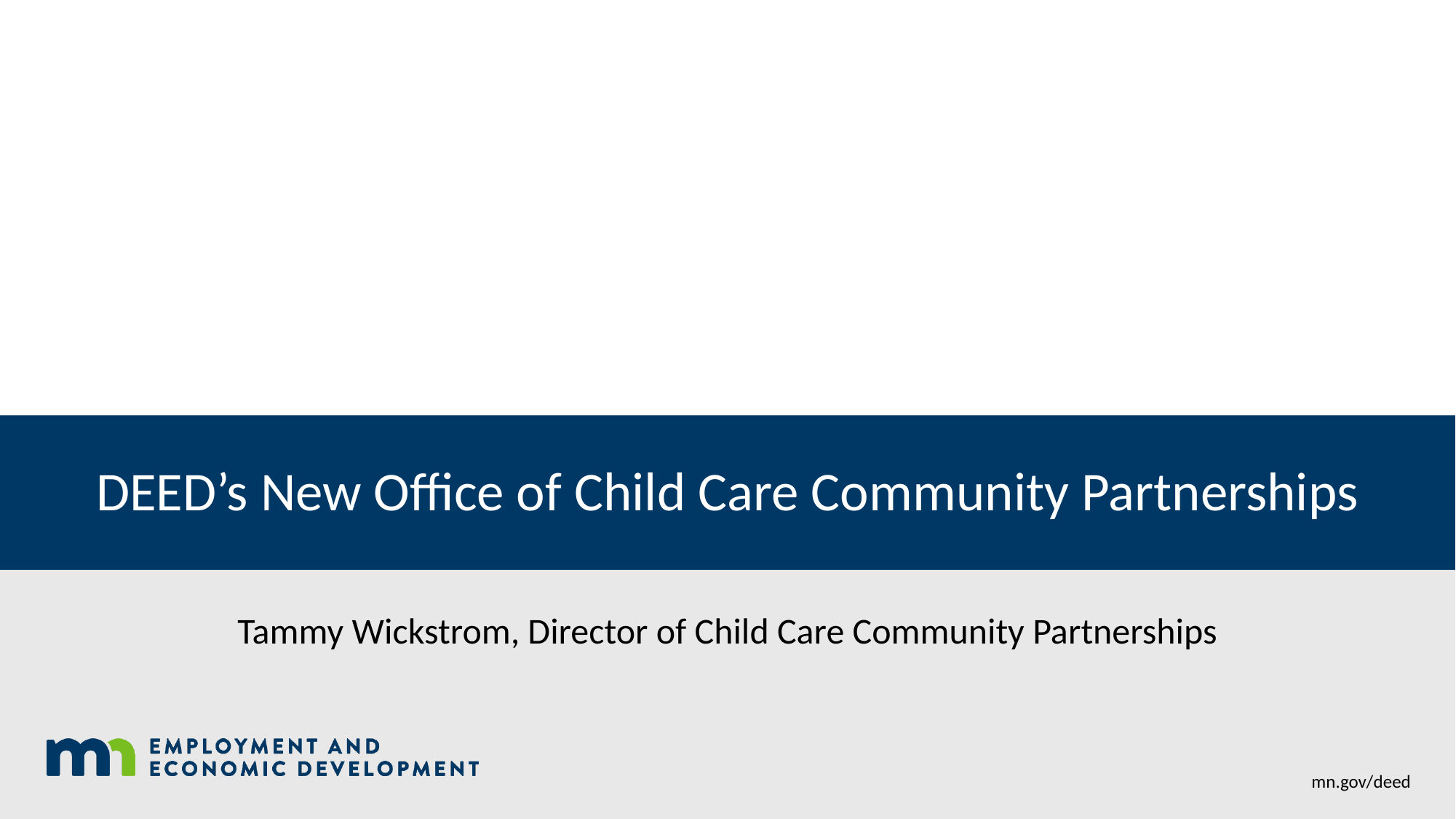

# DEED’s New Office of Child Care Community Partnerships
Tammy Wickstrom, Director of Child Care Community Partnerships
mn.gov/deed